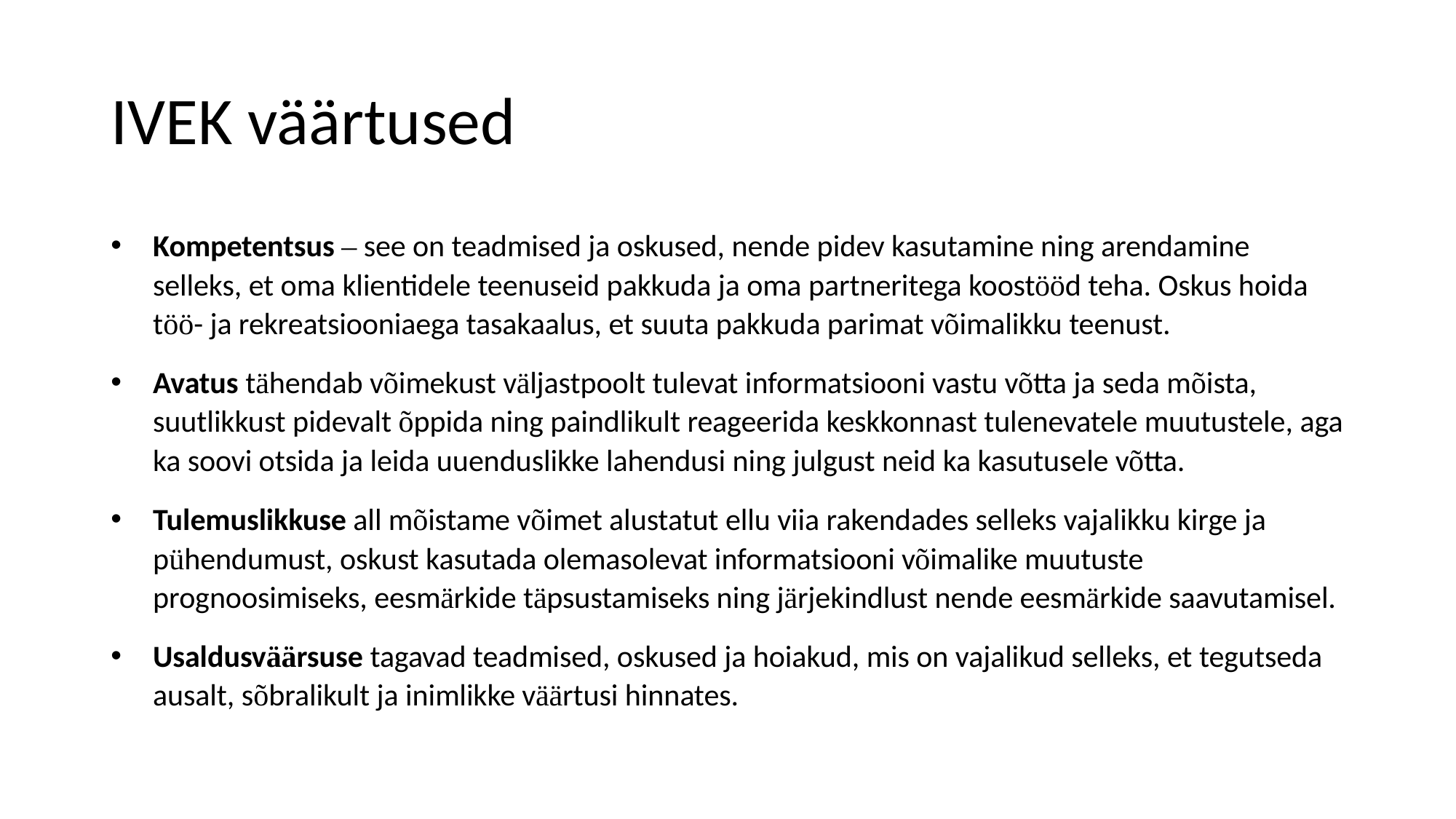

# IVEK väärtused
Kompetentsus – see on teadmised ja oskused, nende pidev kasutamine ning arendamine selleks, et oma klientidele teenuseid pakkuda ja oma partneritega koostööd teha. Oskus hoida töö- ja rekreatsiooniaega tasakaalus, et suuta pakkuda parimat võimalikku teenust.
Avatus tähendab võimekust väljastpoolt tulevat informatsiooni vastu võtta ja seda mõista, suutlikkust pidevalt õppida ning paindlikult reageerida keskkonnast tulenevatele muutustele, aga ka soovi otsida ja leida uuenduslikke lahendusi ning julgust neid ka kasutusele võtta.
Tulemuslikkuse all mõistame võimet alustatut ellu viia rakendades selleks vajalikku kirge ja pühendumust, oskust kasutada olemasolevat informatsiooni võimalike muutuste prognoosimiseks, eesmärkide täpsustamiseks ning järjekindlust nende eesmärkide saavutamisel.
Usaldusväärsuse tagavad teadmised, oskused ja hoiakud, mis on vajalikud selleks, et tegutseda ausalt, sõbralikult ja inimlikke väärtusi hinnates.